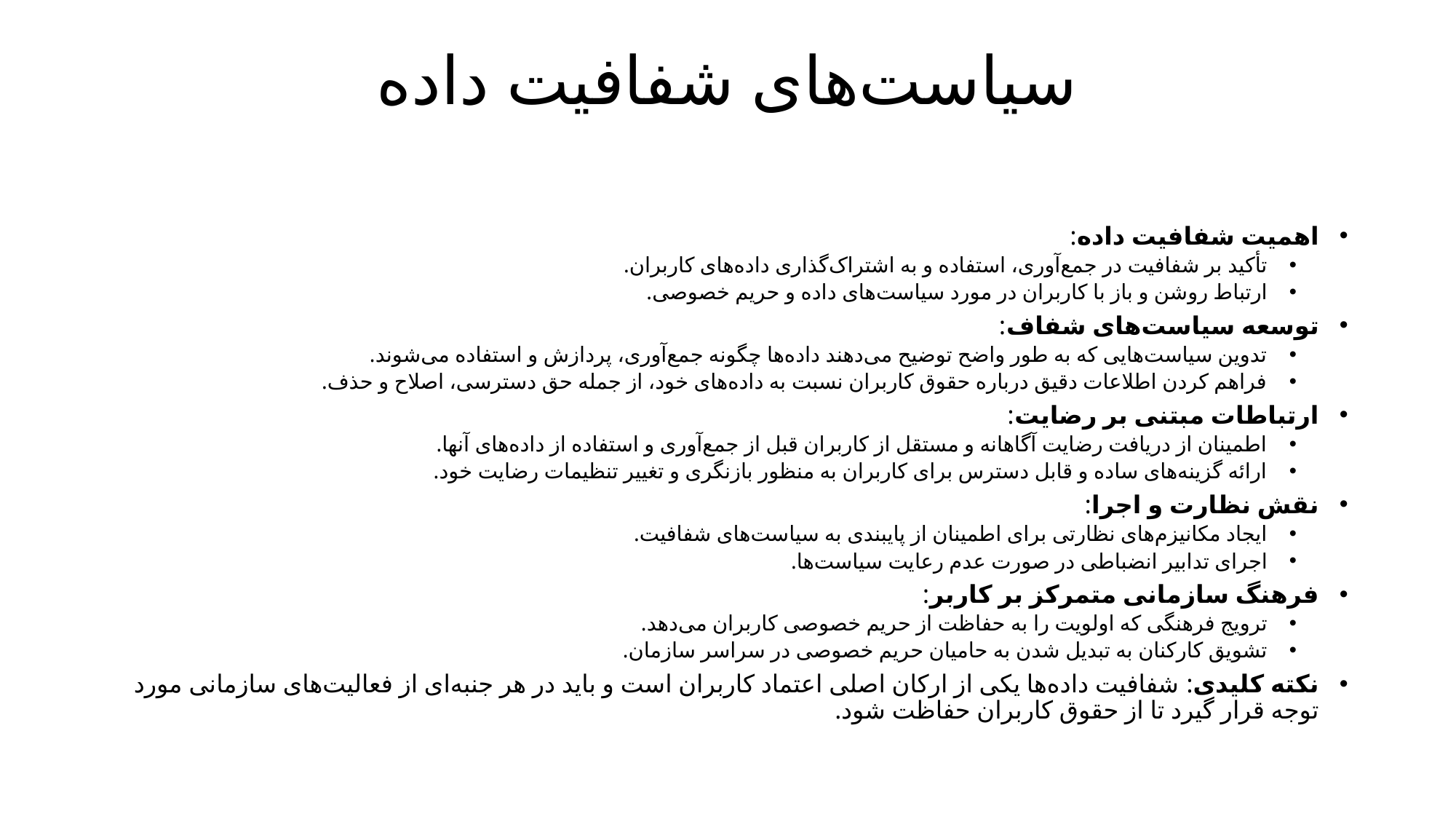

# سیاست‌های شفافیت داده
اهمیت شفافیت داده:
تأکید بر شفافیت در جمع‌آوری، استفاده و به اشتراک‌گذاری داده‌های کاربران.
ارتباط روشن و باز با کاربران در مورد سیاست‌های داده و حریم خصوصی.
توسعه سیاست‌های شفاف:
تدوین سیاست‌هایی که به طور واضح توضیح می‌دهند داده‌ها چگونه جمع‌آوری، پردازش و استفاده می‌شوند.
فراهم کردن اطلاعات دقیق درباره حقوق کاربران نسبت به داده‌های خود، از جمله حق دسترسی، اصلاح و حذف.
ارتباطات مبتنی بر رضایت:
اطمینان از دریافت رضایت آگاهانه و مستقل از کاربران قبل از جمع‌آوری و استفاده از داده‌های آنها.
ارائه گزینه‌های ساده و قابل دسترس برای کاربران به منظور بازنگری و تغییر تنظیمات رضایت خود.
نقش نظارت و اجرا:
ایجاد مکانیزم‌های نظارتی برای اطمینان از پایبندی به سیاست‌های شفافیت.
اجرای تدابیر انضباطی در صورت عدم رعایت سیاست‌ها.
فرهنگ سازمانی متمرکز بر کاربر:
ترویج فرهنگی که اولویت را به حفاظت از حریم خصوصی کاربران می‌دهد.
تشویق کارکنان به تبدیل شدن به حامیان حریم خصوصی در سراسر سازمان.
نکته کلیدی: شفافیت داده‌ها یکی از ارکان اصلی اعتماد کاربران است و باید در هر جنبه‌ای از فعالیت‌های سازمانی مورد توجه قرار گیرد تا از حقوق کاربران حفاظت شود.